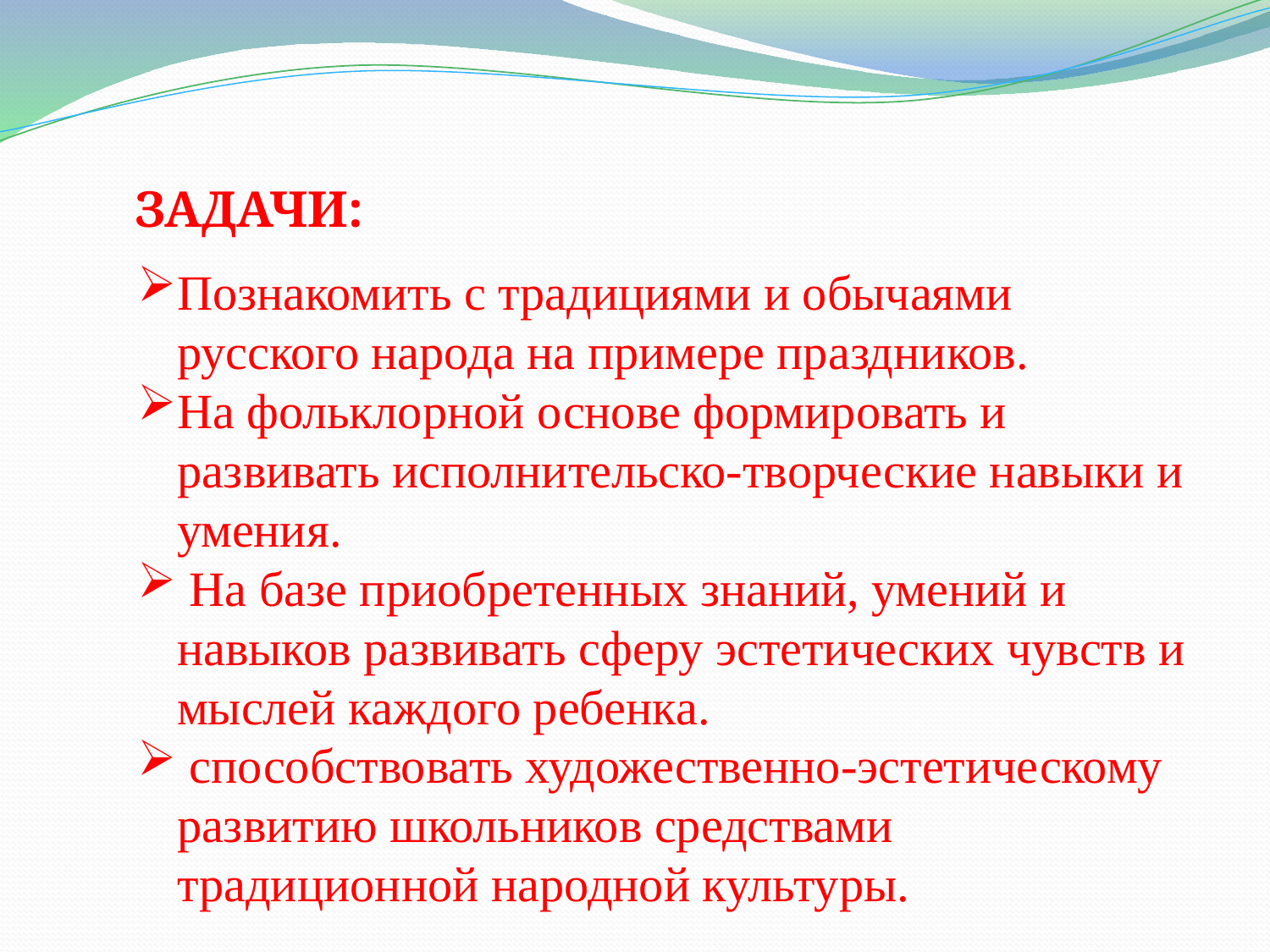

ЗАДАЧИ:

Познакомить с традициями и обычаями русского народа на примере праздников.
На фольклорной основе формировать и развивать исполнительско-творческие навыки и умения.
 На базе приобретенных знаний, умений и навыков развивать сферу эстетических чувств и мыслей каждого ребенка.
 способствовать художественно-эстетическому развитию школьников средствами традиционной народной культуры.